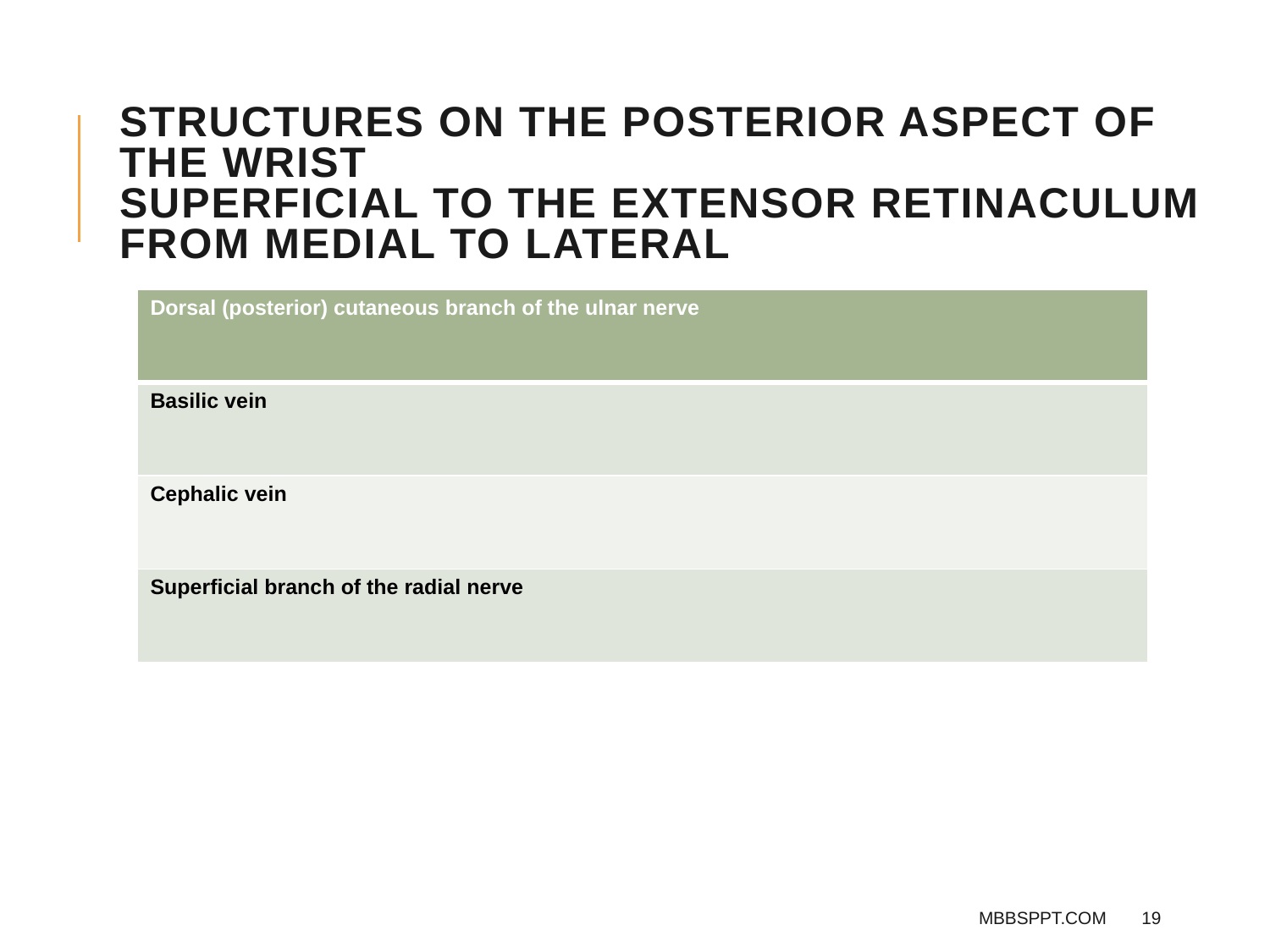

# Structures on the Posterior Aspect of the Wrist Superficial to the extensor retinaculum from medial to lateral
| Dorsal (posterior) cutaneous branch of the ulnar nerve |
| --- |
| Basilic vein |
| Cephalic vein |
| Superficial branch of the radial nerve |
MBBSPPT.COM
19